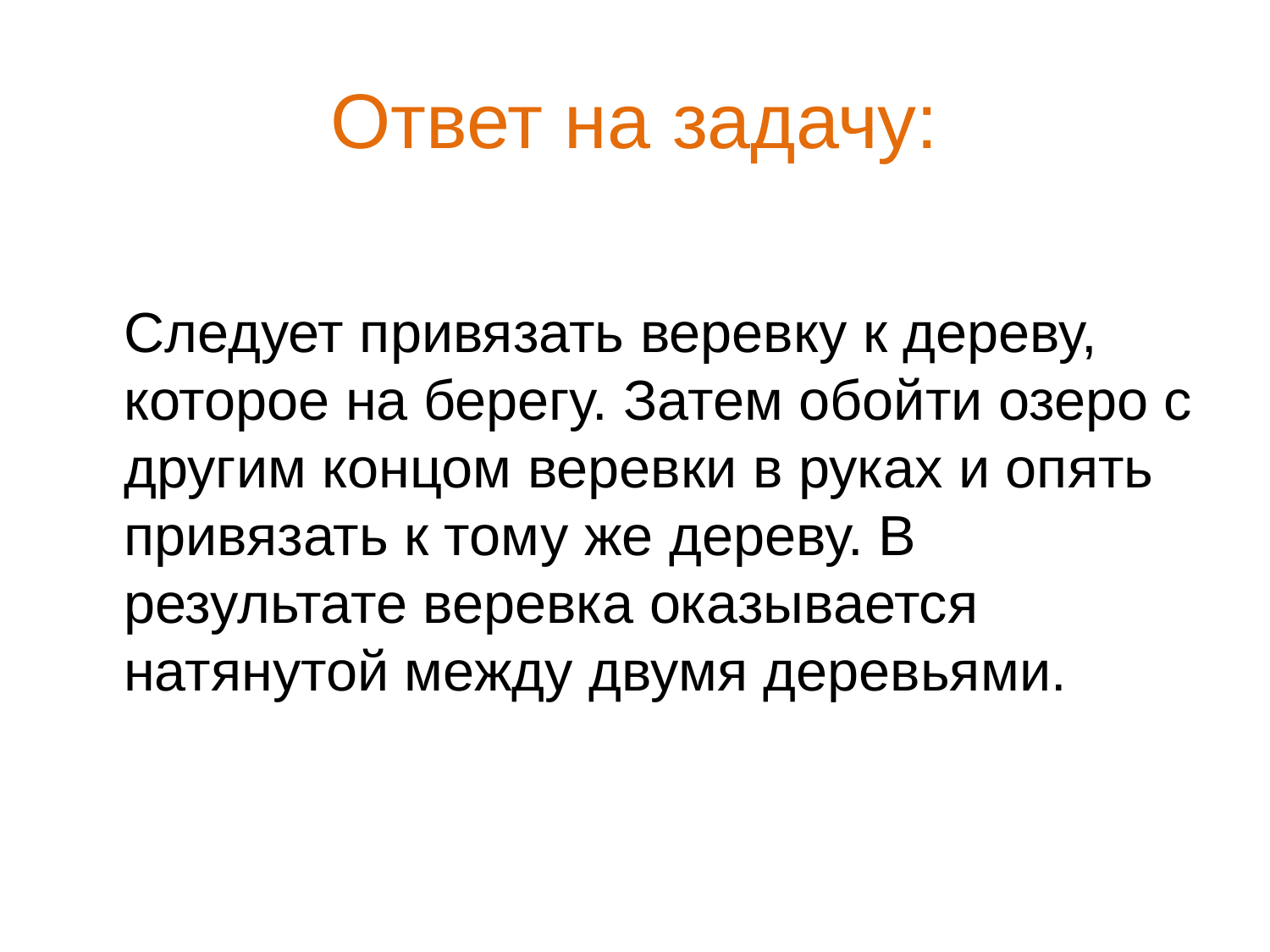

# Ответ на задачу:
Следует привязать веревку к дереву, которое на берегу. Затем обойти озеро с другим концом веревки в руках и опять привязать к тому же дереву. В результате веревка оказывается натянутой между двумя деревьями.